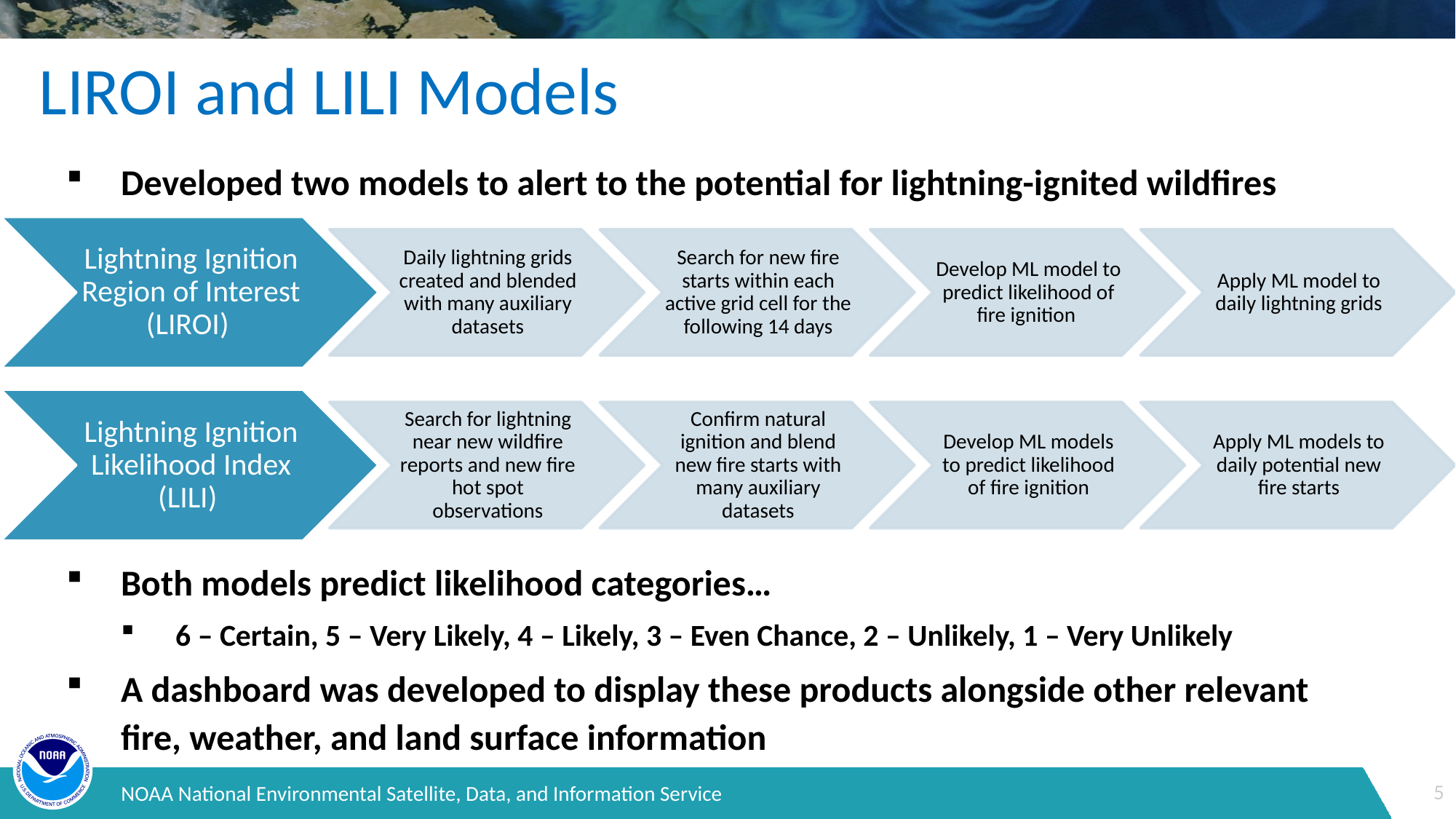

# LIROI and LILI Models
Developed two models to alert to the potential for lightning-ignited wildfires

Both models predict likelihood categories…
6 – Certain, 5 – Very Likely, 4 – Likely, 3 – Even Chance, 2 – Unlikely, 1 – Very Unlikely
A dashboard was developed to display these products alongside other relevant fire, weather, and land surface information
Lightning Ignition Region of Interest (LIROI)
Daily lightning grids created and blended with many auxiliary datasets
Search for new fire starts within each active grid cell for the following 14 days
Develop ML model to predict likelihood of fire ignition
Apply ML model to daily lightning grids
Lightning Ignition Likelihood Index (LILI)
Search for lightning near new wildfire reports and new fire hot spot observations
Confirm natural ignition and blend new fire starts with many auxiliary datasets
Develop ML models to predict likelihood of fire ignition
Apply ML models to daily potential new fire starts